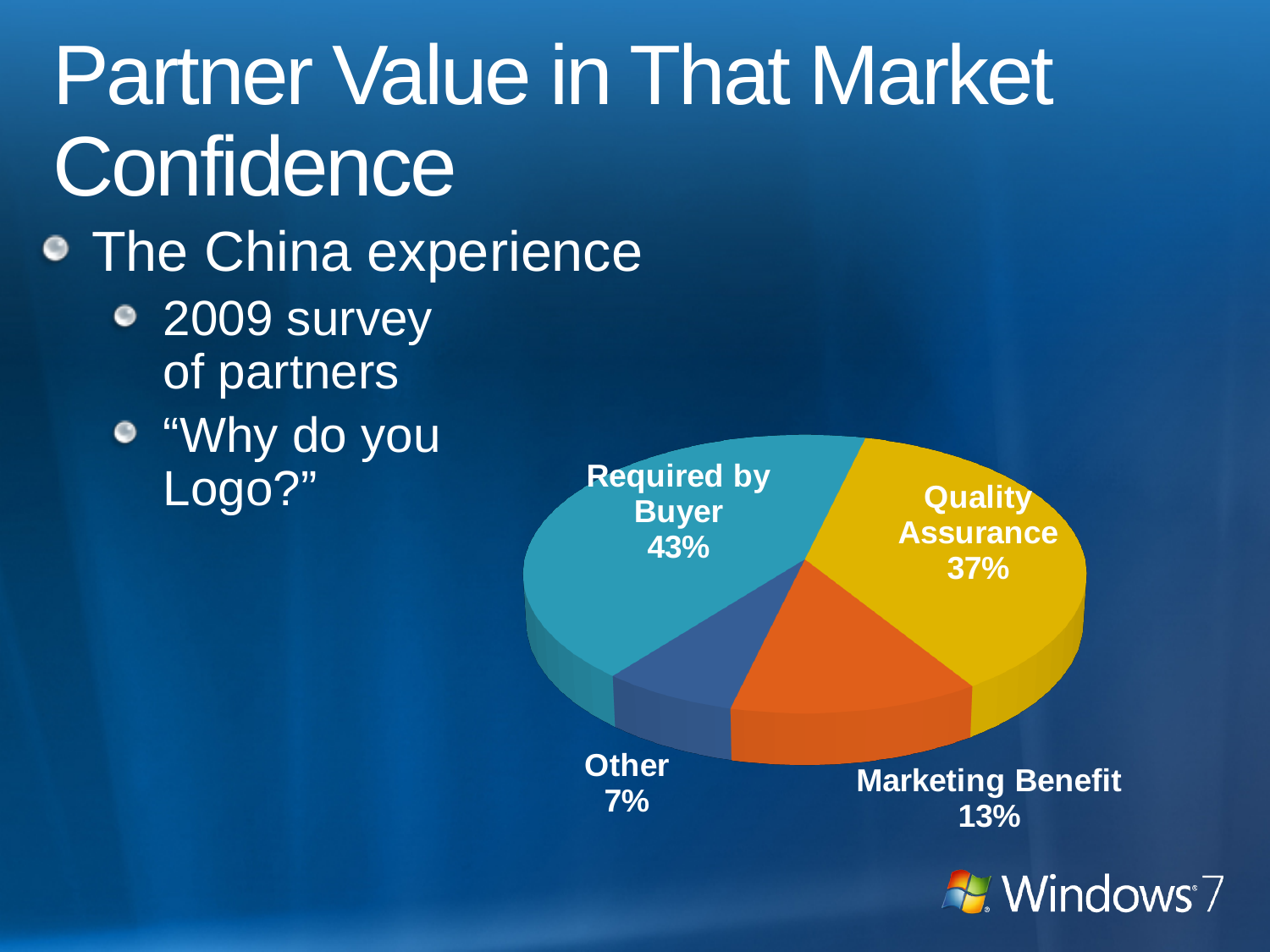

# Partner Value in That Market Confidence
The China experience
2009 survey
of partners
“Why do you
Logo?”

[unsupported chart]